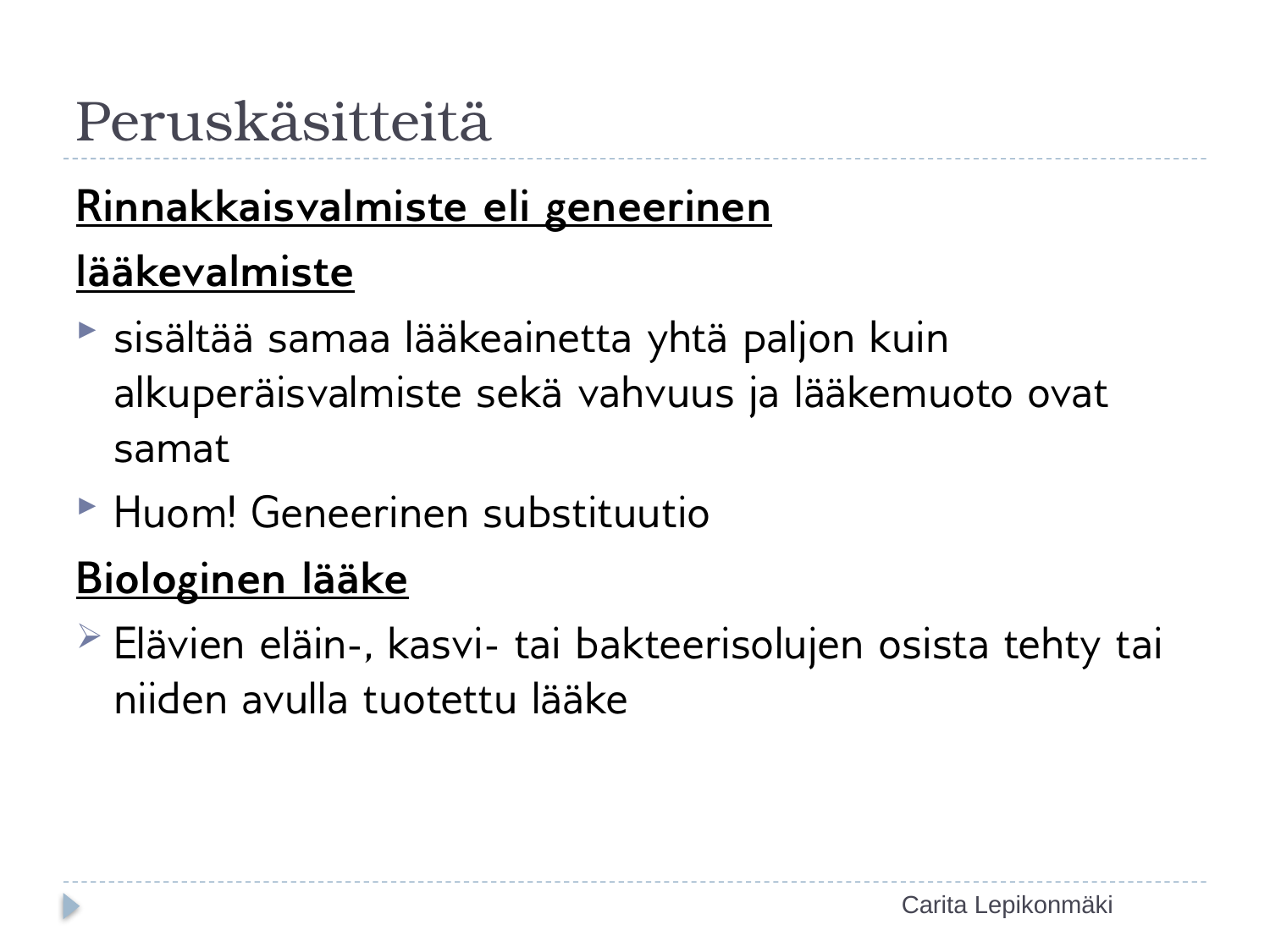

# Peruskäsitteitä
Rinnakkaisvalmiste eli geneerinen
lääkevalmiste
sisältää samaa lääkeainetta yhtä paljon kuin alkuperäisvalmiste sekä vahvuus ja lääkemuoto ovat samat
Huom! Geneerinen substituutio
Biologinen lääke
Elävien eläin-, kasvi- tai bakteerisolujen osista tehty tai niiden avulla tuotettu lääke

Carita Lepikonmäki